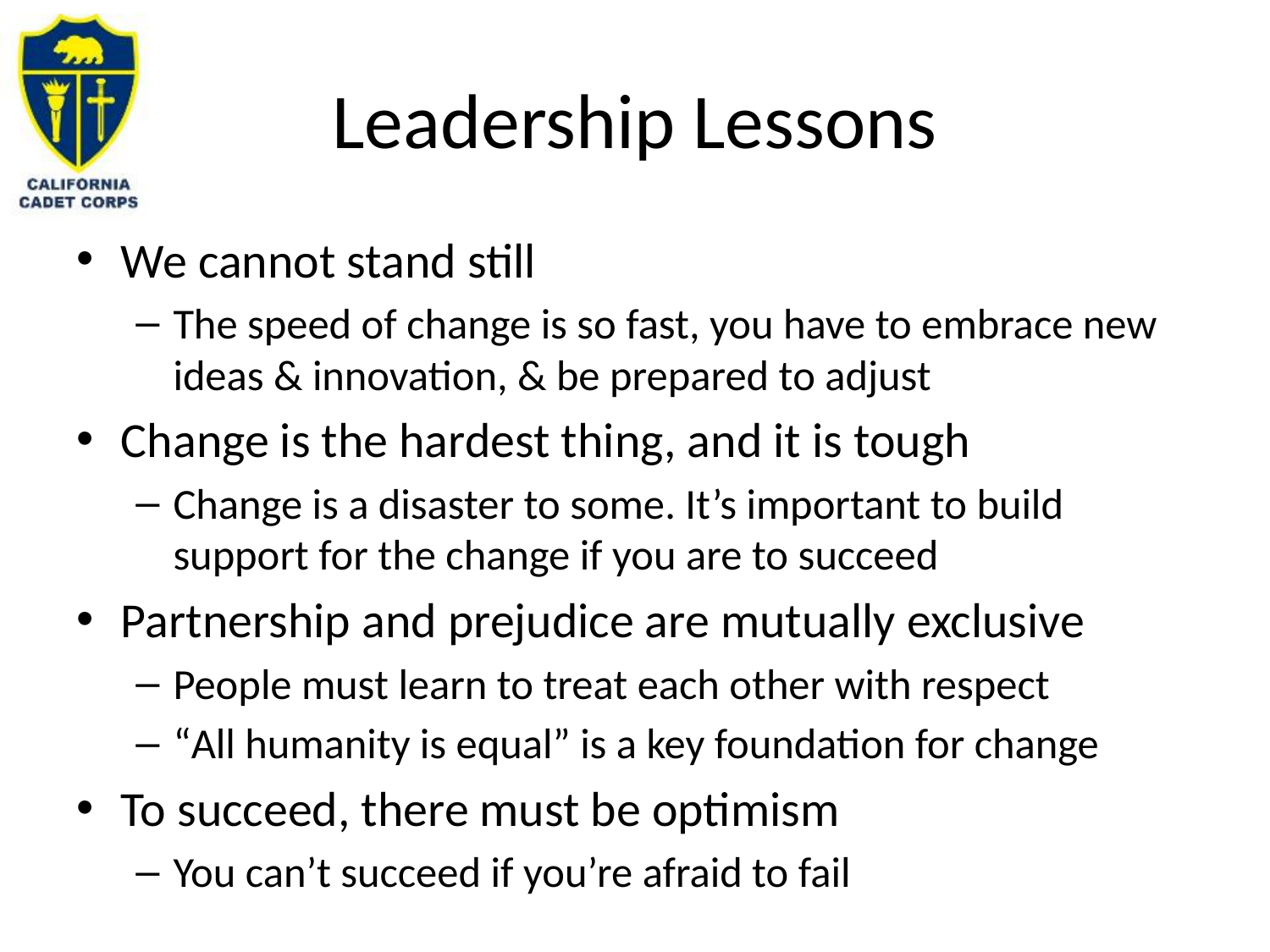

# Leadership Lessons
We cannot stand still
The speed of change is so fast, you have to embrace new ideas & innovation, & be prepared to adjust
Change is the hardest thing, and it is tough
Change is a disaster to some. It’s important to build support for the change if you are to succeed
Partnership and prejudice are mutually exclusive
People must learn to treat each other with respect
“All humanity is equal” is a key foundation for change
To succeed, there must be optimism
You can’t succeed if you’re afraid to fail